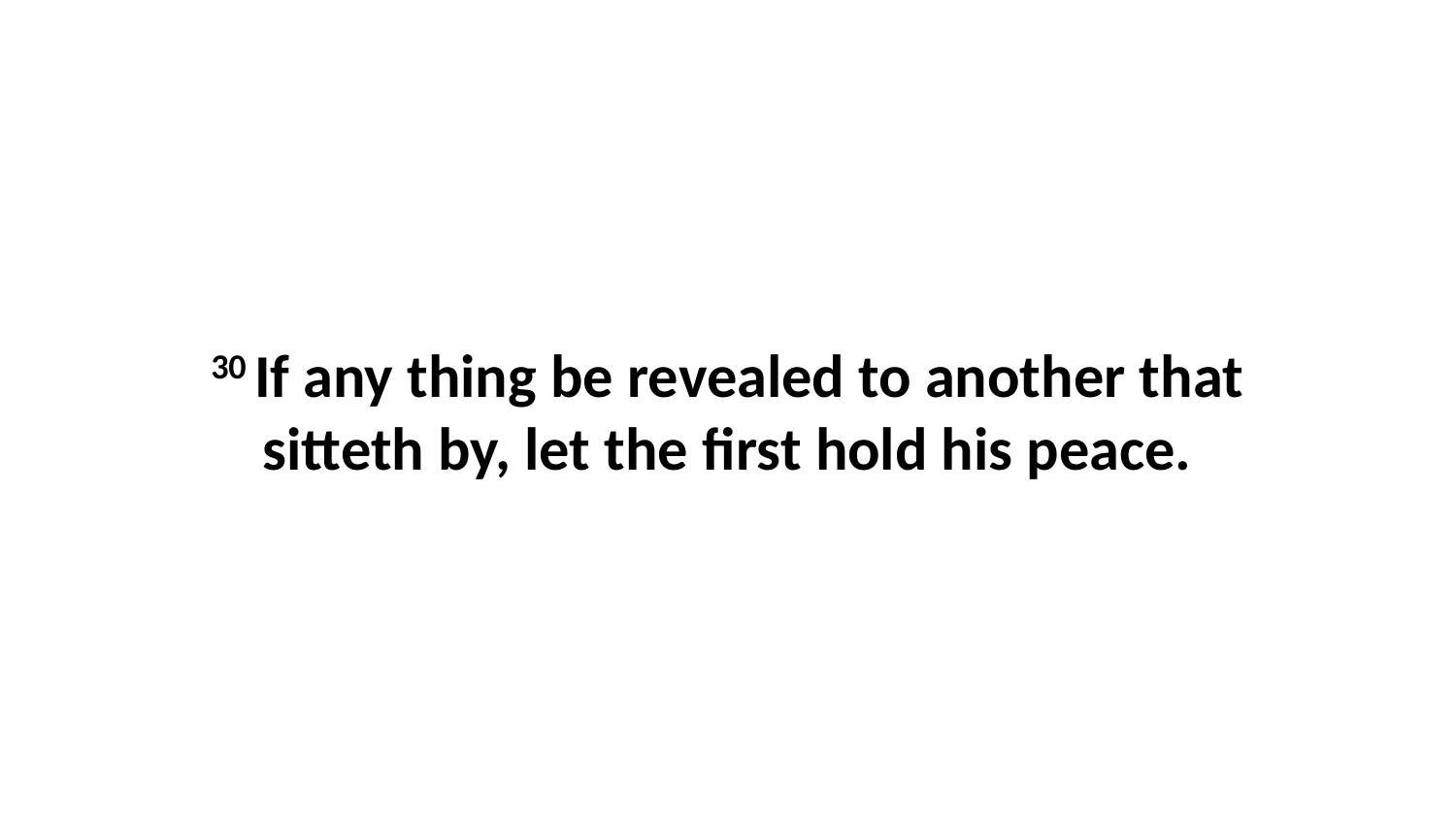

30 If any thing be revealed to another that sitteth by, let the first hold his peace.